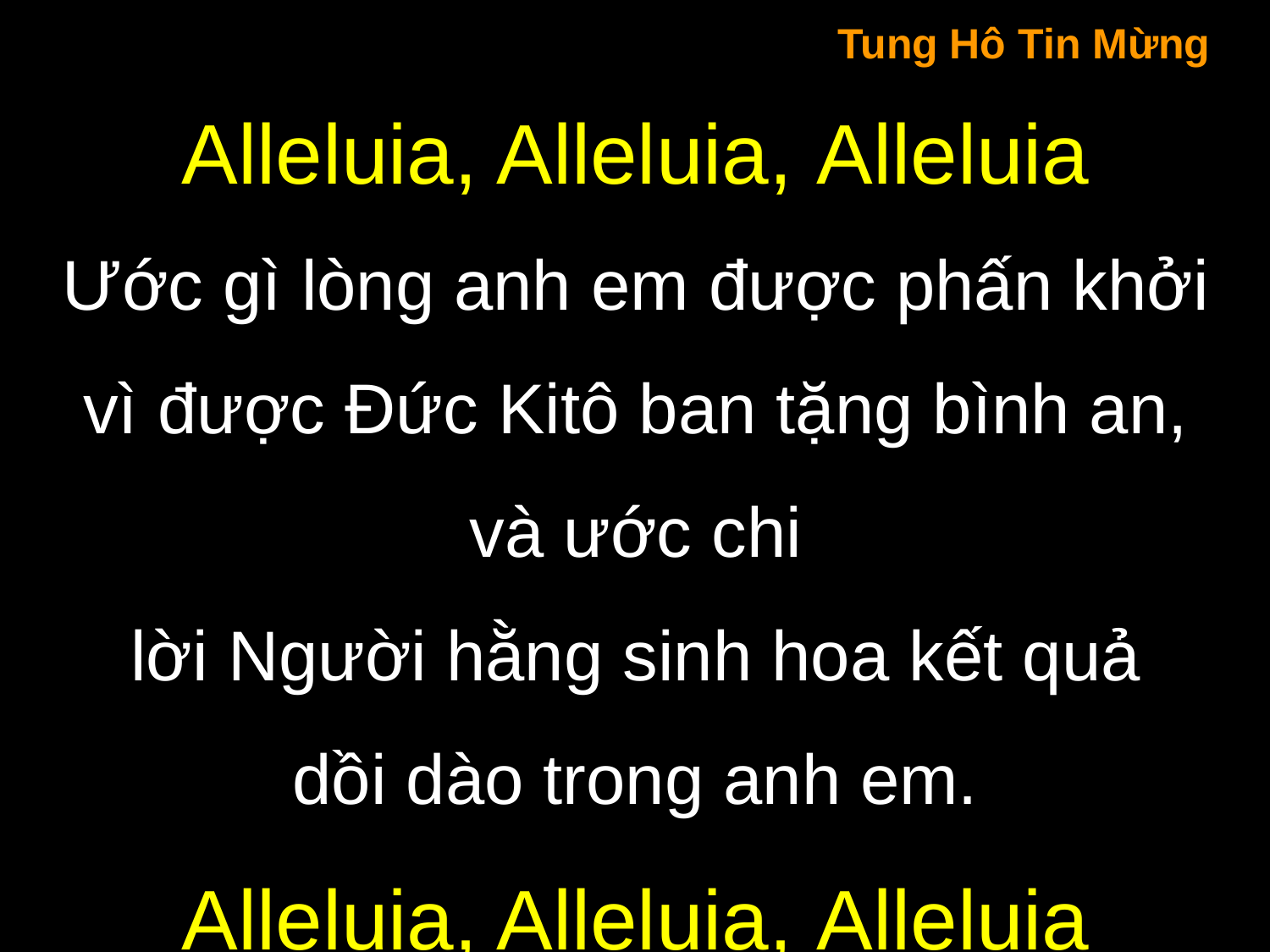

Tung Hô Tin Mừng
Alleluia, Alleluia, Alleluia
Ước gì lòng anh em được phấn khởi
vì được Đức Kitô ban tặng bình an,
và ước chi
lời Người hằng sinh hoa kết quả
dồi dào trong anh em.
Alleluia, Alleluia, Alleluia